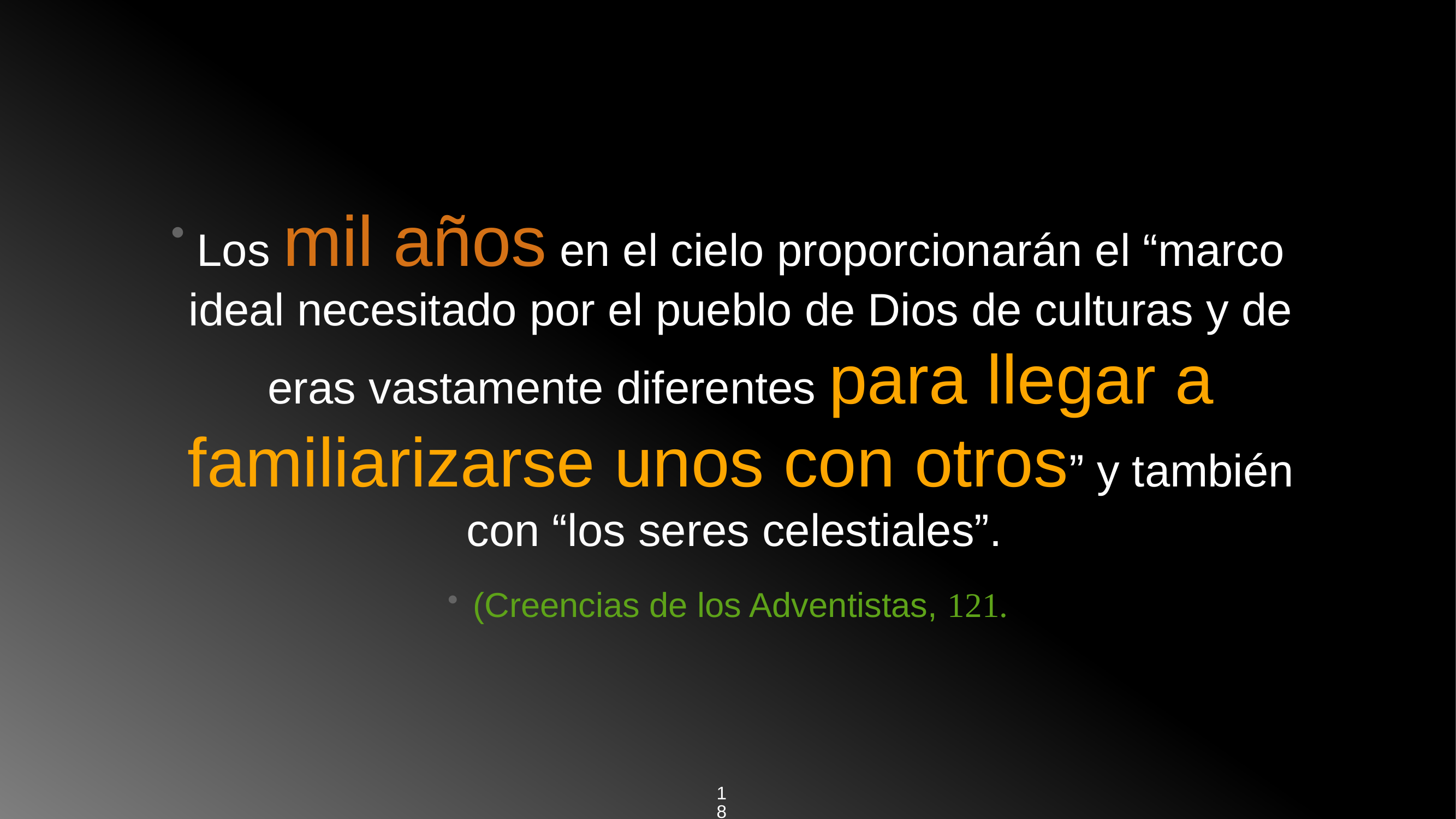

Los mil años en el cielo proporcionarán el “marco ideal necesitado por el pueblo de Dios de culturas y de eras vastamente diferentes para llegar a familiarizarse unos con otros” y también con “los seres celestiales”.
(Creencias de los Adventistas, 121.
18